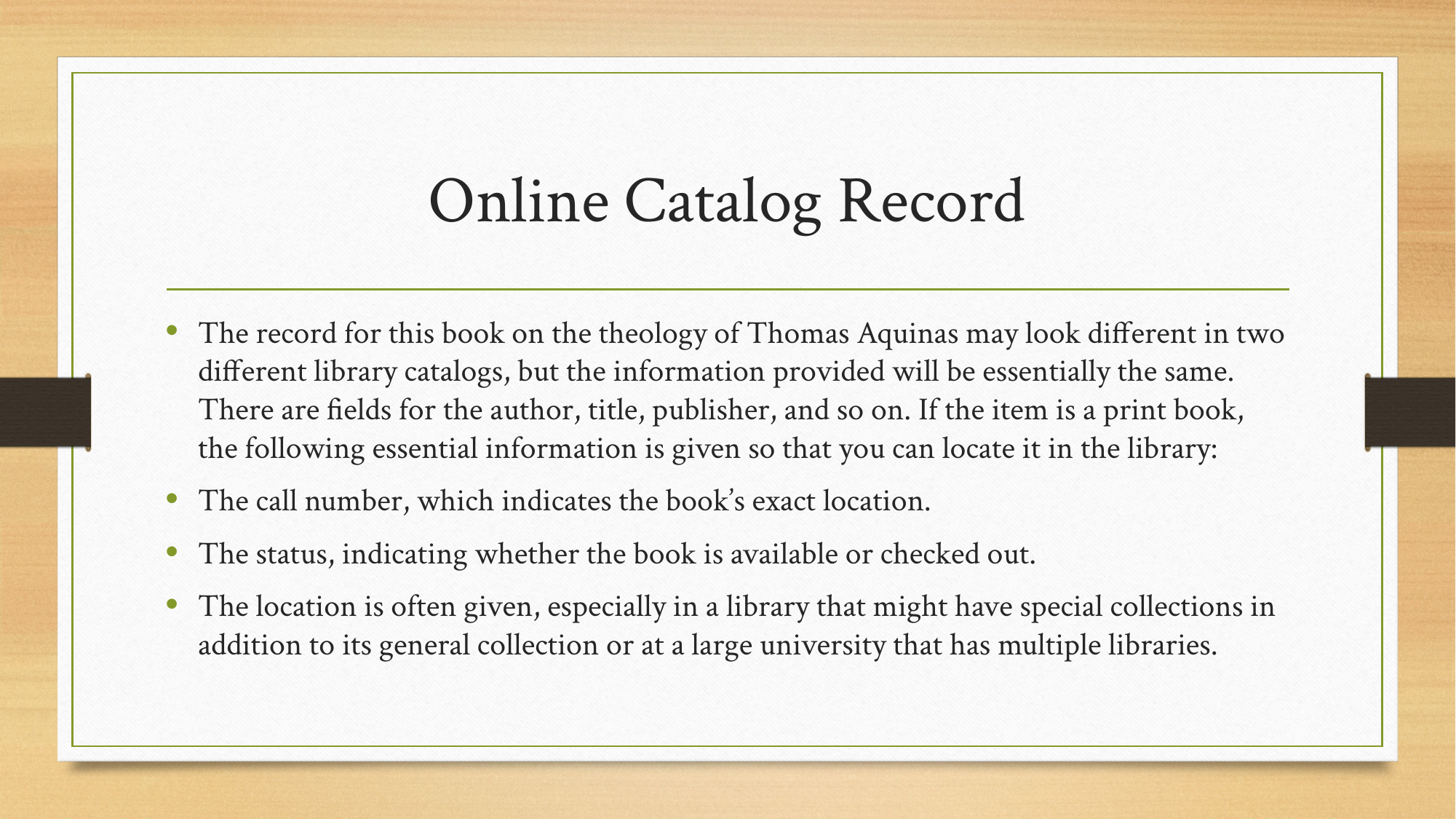

# Online Catalog Record
The record for this book on the theology of Thomas Aquinas may look different in two different library catalogs, but the information provided will be essentially the same. There are fields for the author, title, publisher, and so on. If the item is a print book, the following essential information is given so that you can locate it in the library:
The call number, which indicates the book’s exact location.
The status, indicating whether the book is available or checked out.
The location is often given, especially in a library that might have special collections in addition to its general collection or at a large university that has multiple libraries.